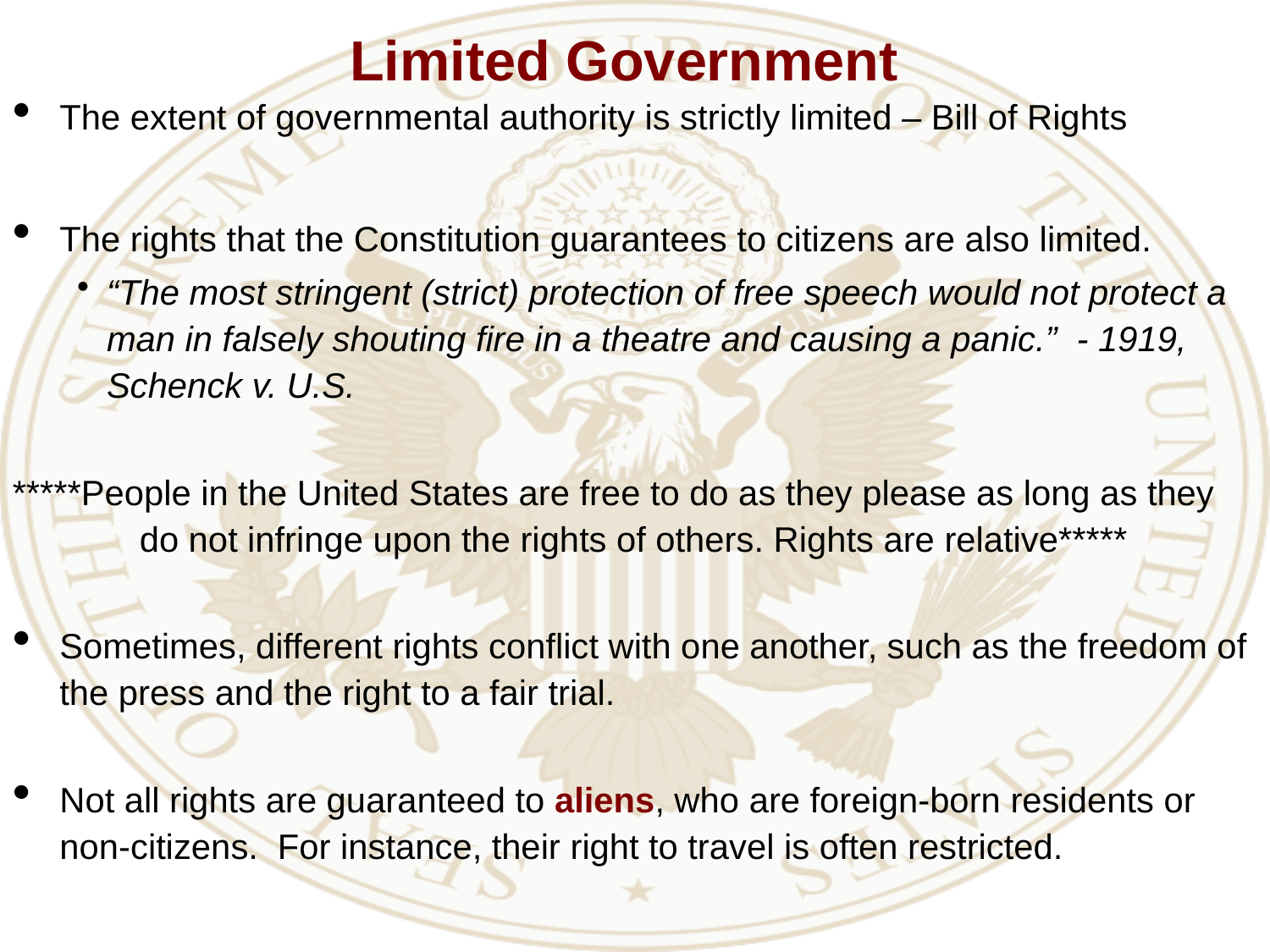

Limited Government
The extent of governmental authority is strictly limited – Bill of Rights

The rights that the Constitution guarantees to citizens are also limited.
“The most stringent (strict) protection of free speech would not protect a man in falsely shouting fire in a theatre and causing a panic.”  - 1919, Schenck v. U.S.

*****People in the United States are free to do as they please as long as they 	do not infringe upon the rights of others. Rights are relative*****

Sometimes, different rights conflict with one another, such as the freedom of the press and the right to a fair trial.

Not all rights are guaranteed to aliens, who are foreign-born residents or non-citizens.  For instance, their right to travel is often restricted.